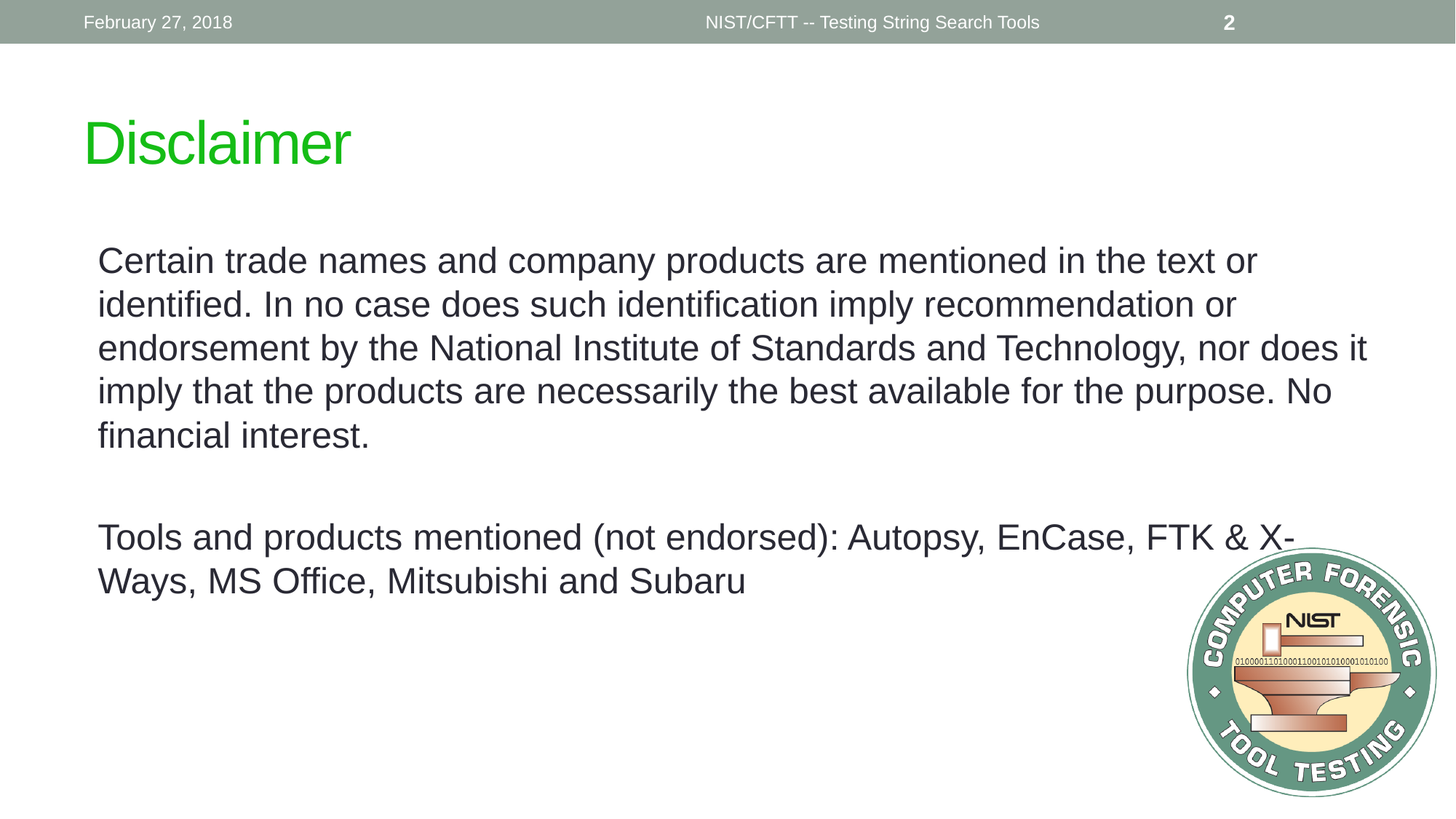

February 27, 2018
NIST/CFTT -- Testing String Search Tools
2
# Disclaimer
Certain trade names and company products are mentioned in the text or identified. In no case does such identification imply recommendation or endorsement by the National Institute of Standards and Technology, nor does it imply that the products are necessarily the best available for the purpose. No financial interest.

Tools and products mentioned (not endorsed): Autopsy, EnCase, FTK & X-Ways, MS Office, Mitsubishi and Subaru